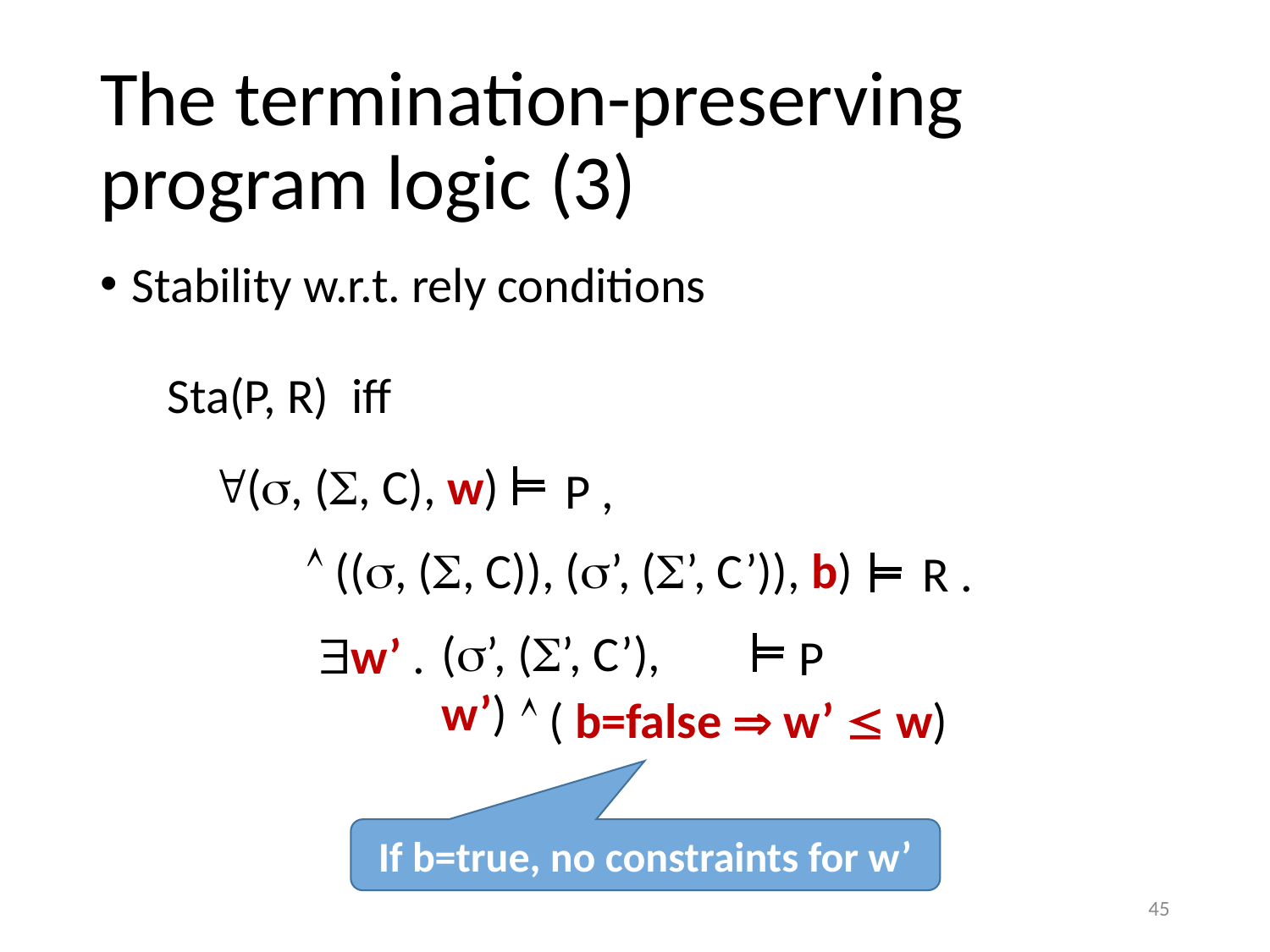

# The termination-preserving program logic (3)
Stability w.r.t. rely conditions
Sta(P, R)  iff
∀(σ, (Σ, C), w)
P ,
∧ ((σ, (Σ, C)), (σ’, (Σ’, C’)), b)
R .
(σ’, (Σ’, C’), w’)
∃w’ .
P
∧ ( b=false ⇒ w’ ≤ w)
If b=true, no constraints for w’
45